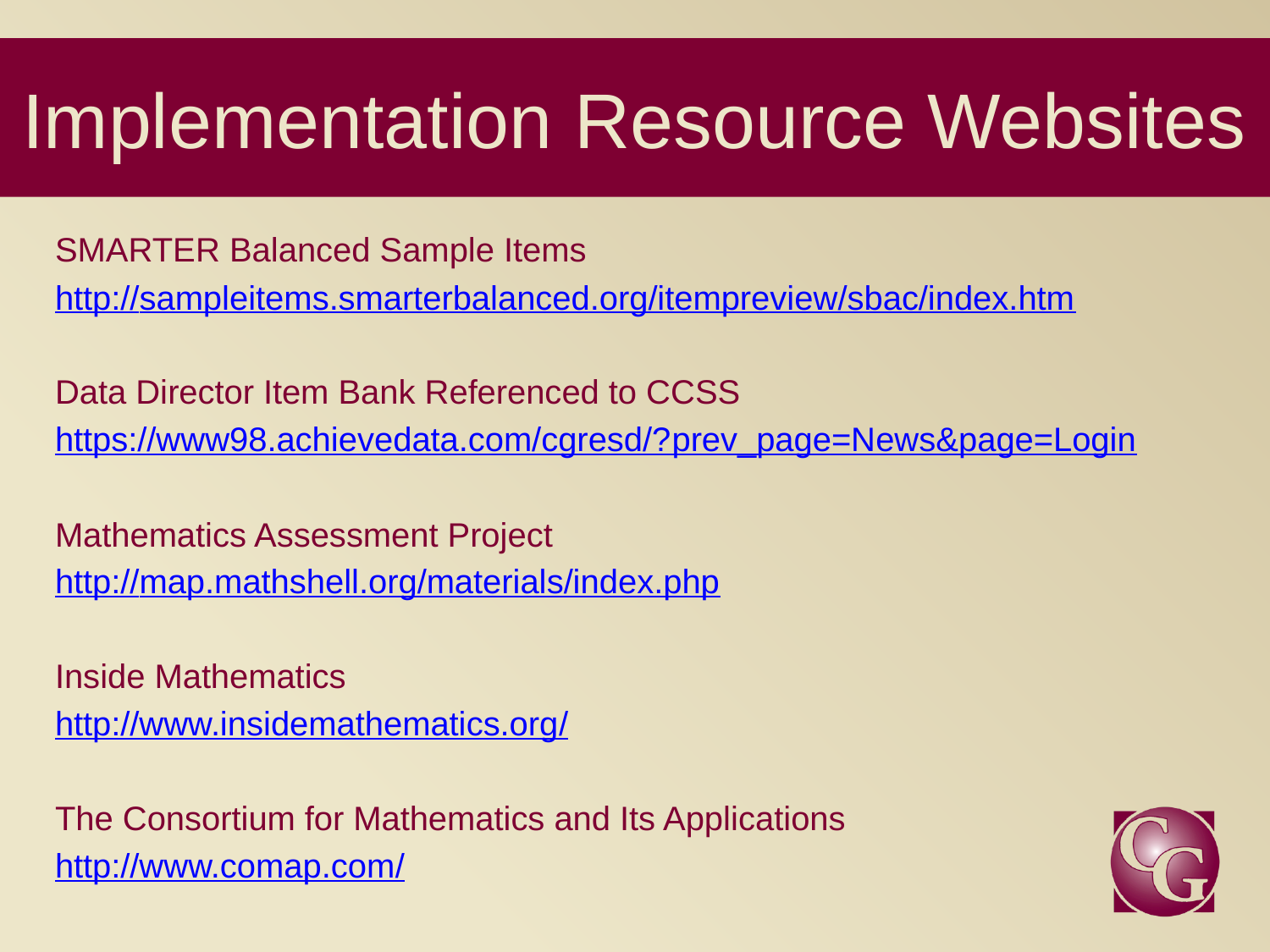

# Implementation Resource Websites
SMARTER Balanced Sample Items
http://sampleitems.smarterbalanced.org/itempreview/sbac/index.htm

Data Director Item Bank Referenced to CCSS
https://www98.achievedata.com/cgresd/?prev_page=News&page=Login

Mathematics Assessment Project
http://map.mathshell.org/materials/index.php

Inside Mathematics
http://www.insidemathematics.org/

The Consortium for Mathematics and Its Applications
http://www.comap.com/